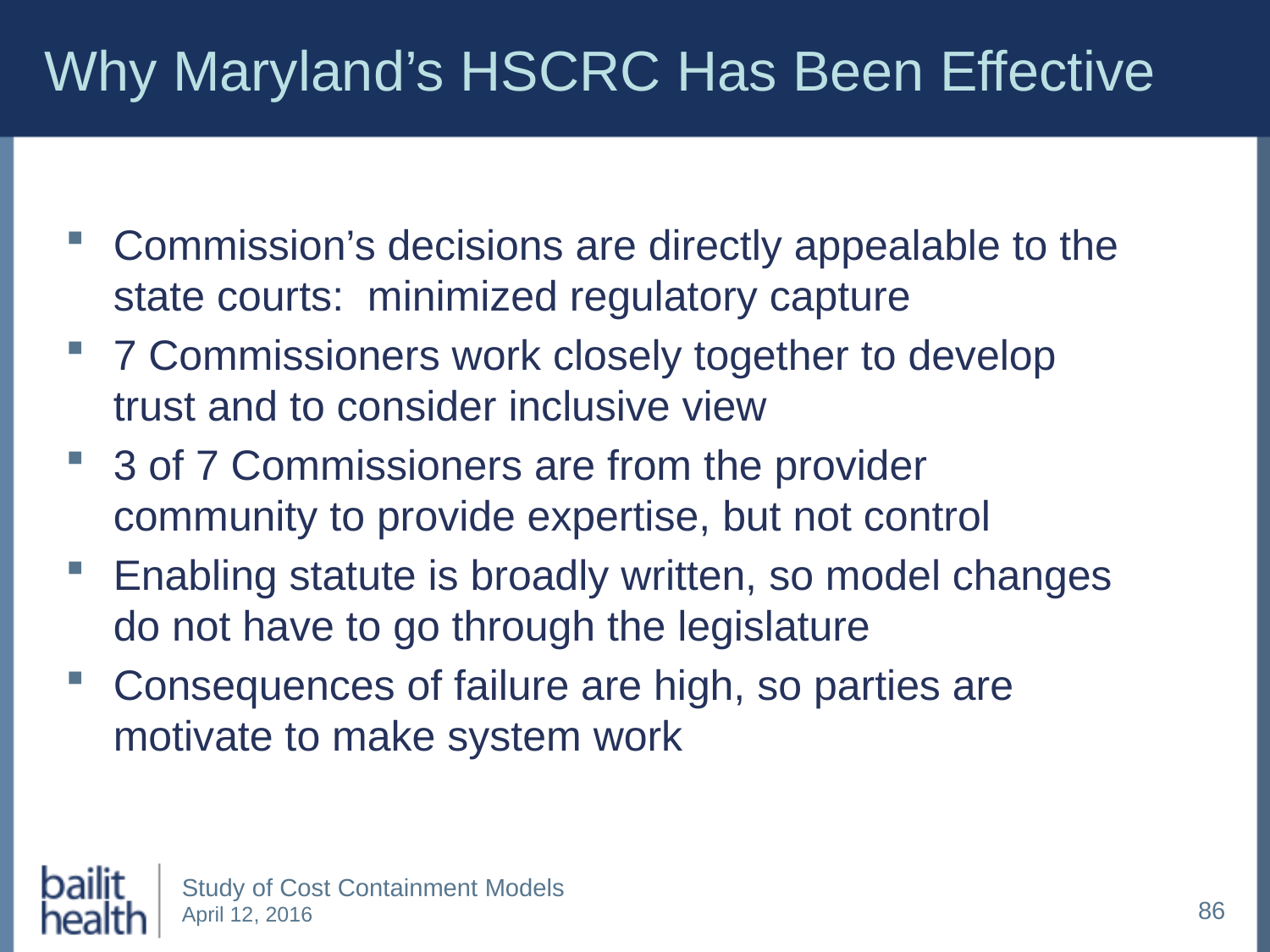

# Why Maryland’s HSCRC Has Been Effective
Commission’s decisions are directly appealable to the state courts:  minimized regulatory capture
7 Commissioners work closely together to develop trust and to consider inclusive view
3 of 7 Commissioners are from the provider community to provide expertise, but not control
Enabling statute is broadly written, so model changes do not have to go through the legislature
Consequences of failure are high, so parties are motivate to make system work
86